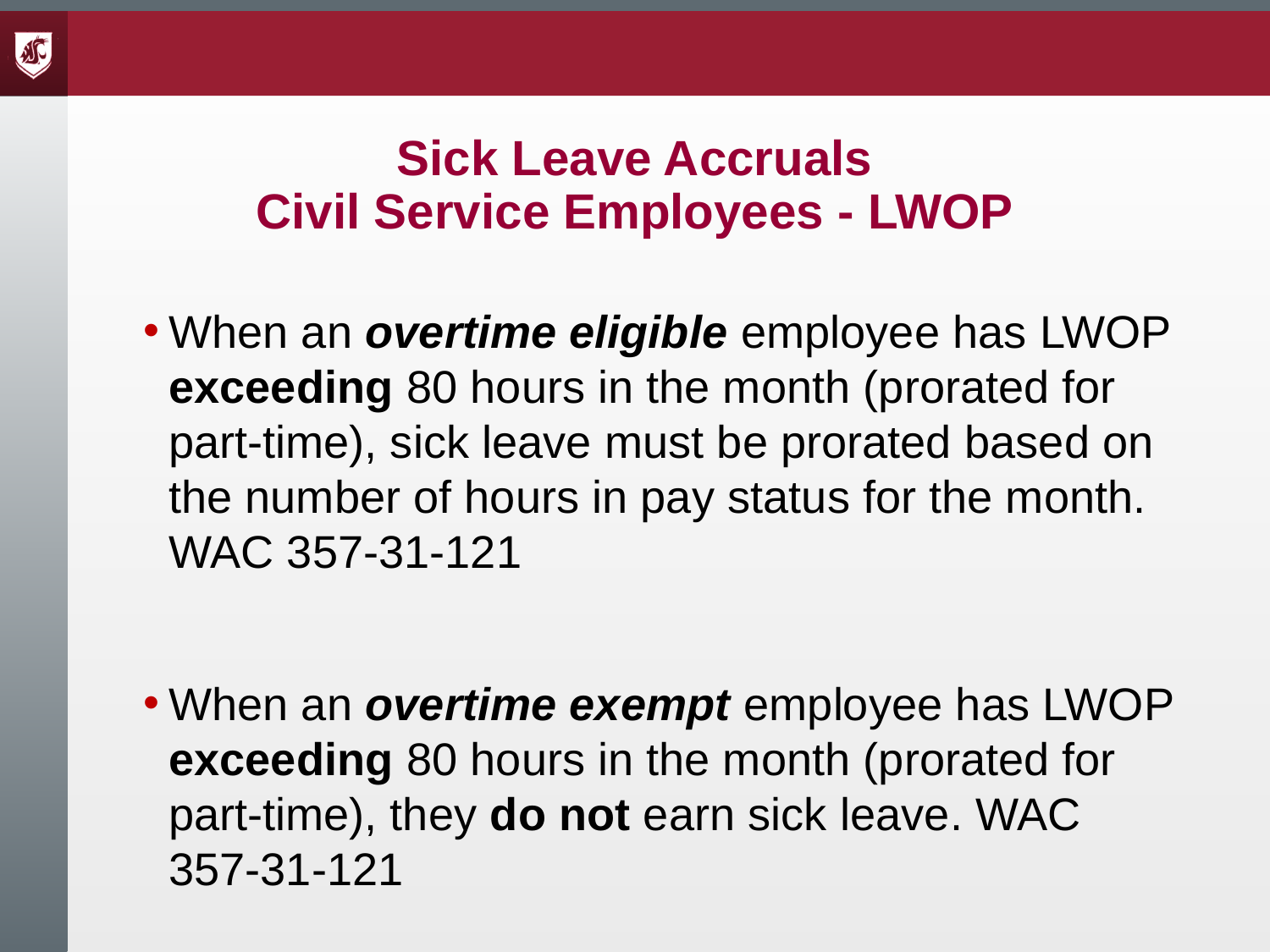

# Sick Leave Accruals Civil Service Employees - LWOP
When an overtime eligible employee has LWOP exceeding 80 hours in the month (prorated for part-time), sick leave must be prorated based on the number of hours in pay status for the month. WAC 357-31-121

When an overtime exempt employee has LWOP exceeding 80 hours in the month (prorated for part-time), they do not earn sick leave. WAC 357-31-121